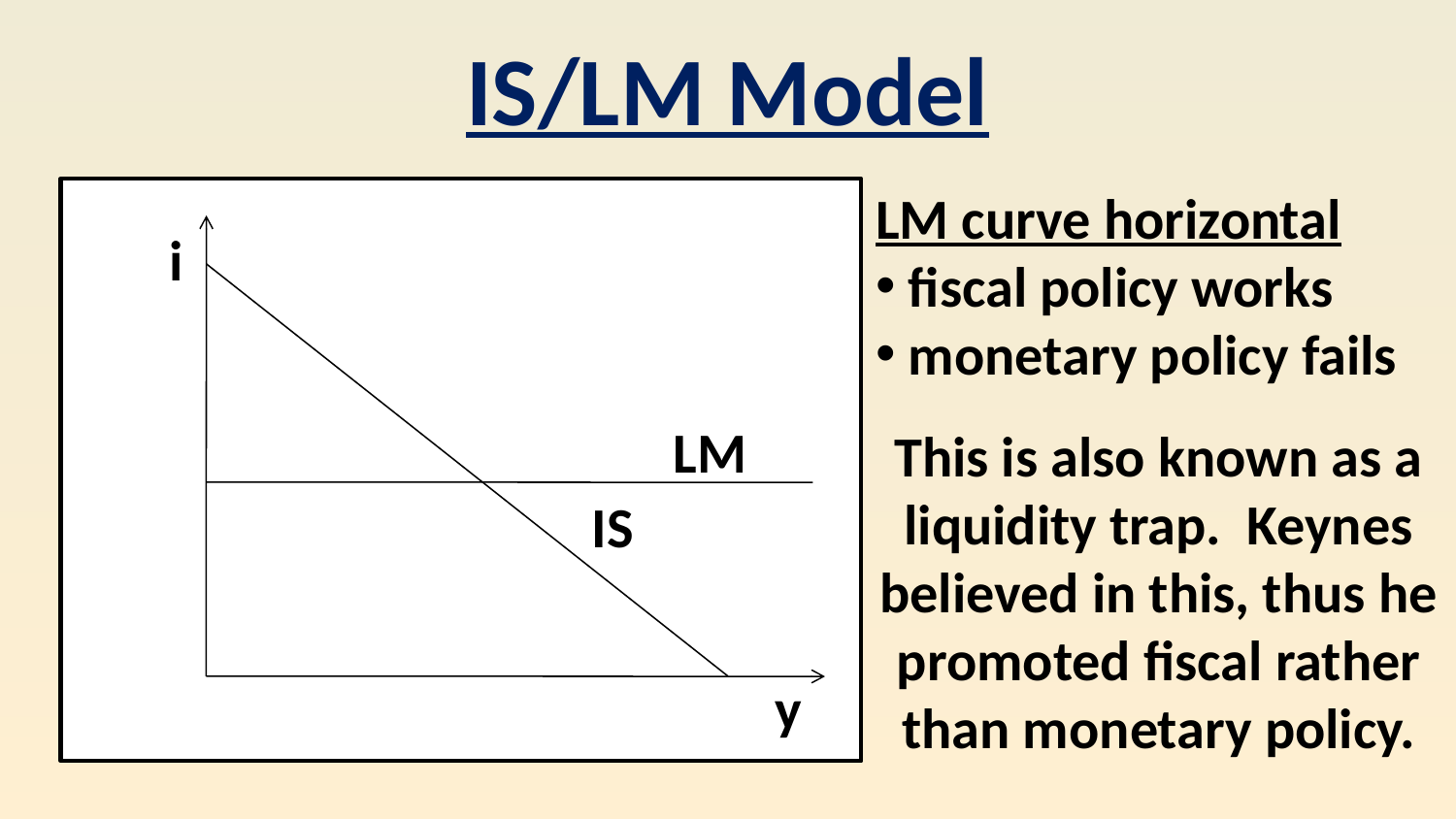

IS/LM Model
LM curve horizontal
 fiscal policy works
 monetary policy fails

This is also known as a liquidity trap.  Keynes believed in this, thus he promoted fiscal rather than monetary policy.

i
LM
IS
y